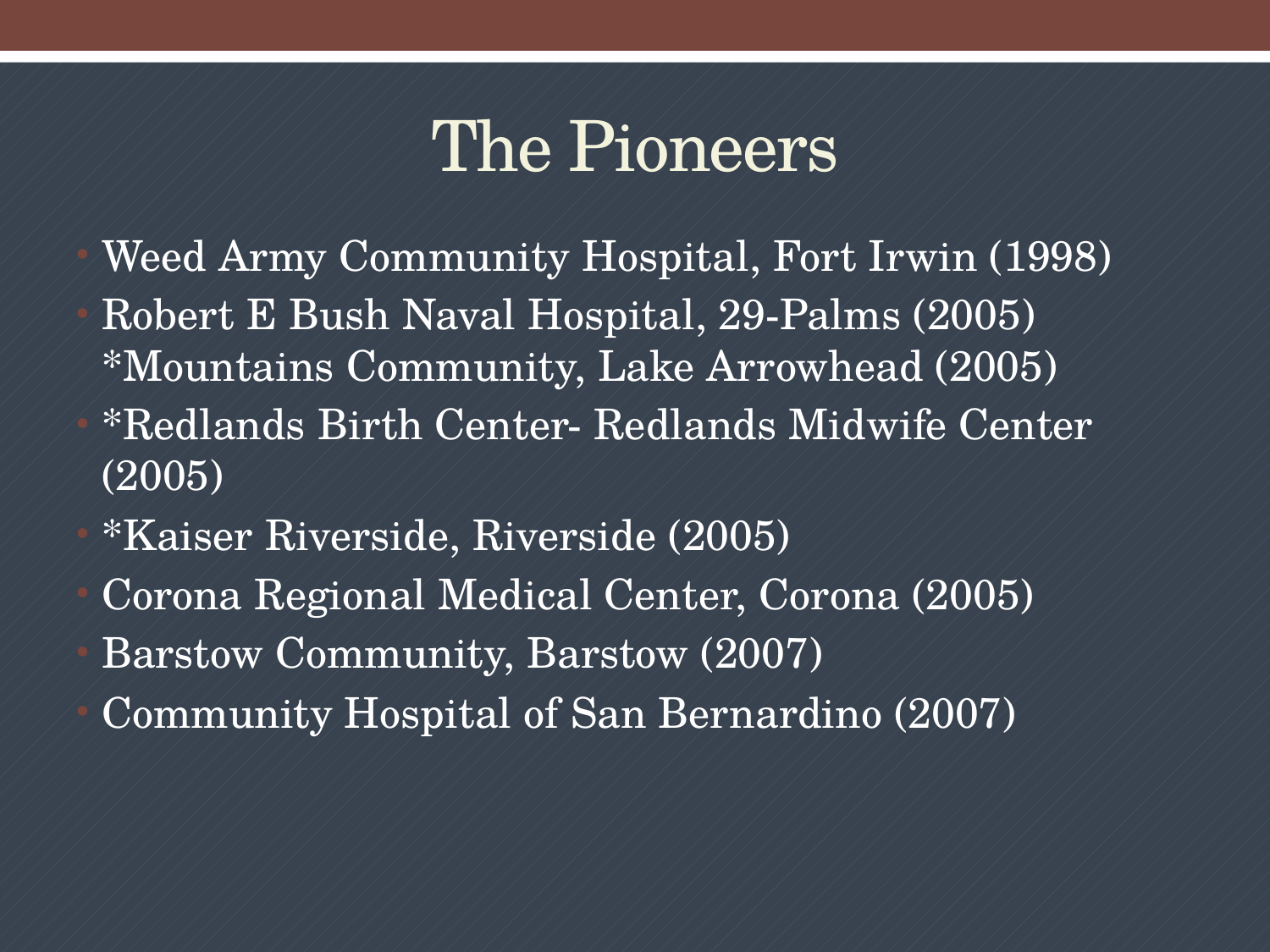

# The Pioneers
Weed Army Community Hospital, Fort Irwin (1998)
Robert E Bush Naval Hospital, 29-Palms (2005) *Mountains Community, Lake Arrowhead (2005)
*Redlands Birth Center- Redlands Midwife Center (2005)
*Kaiser Riverside, Riverside (2005)
Corona Regional Medical Center, Corona (2005)
Barstow Community, Barstow (2007)
Community Hospital of San Bernardino (2007)